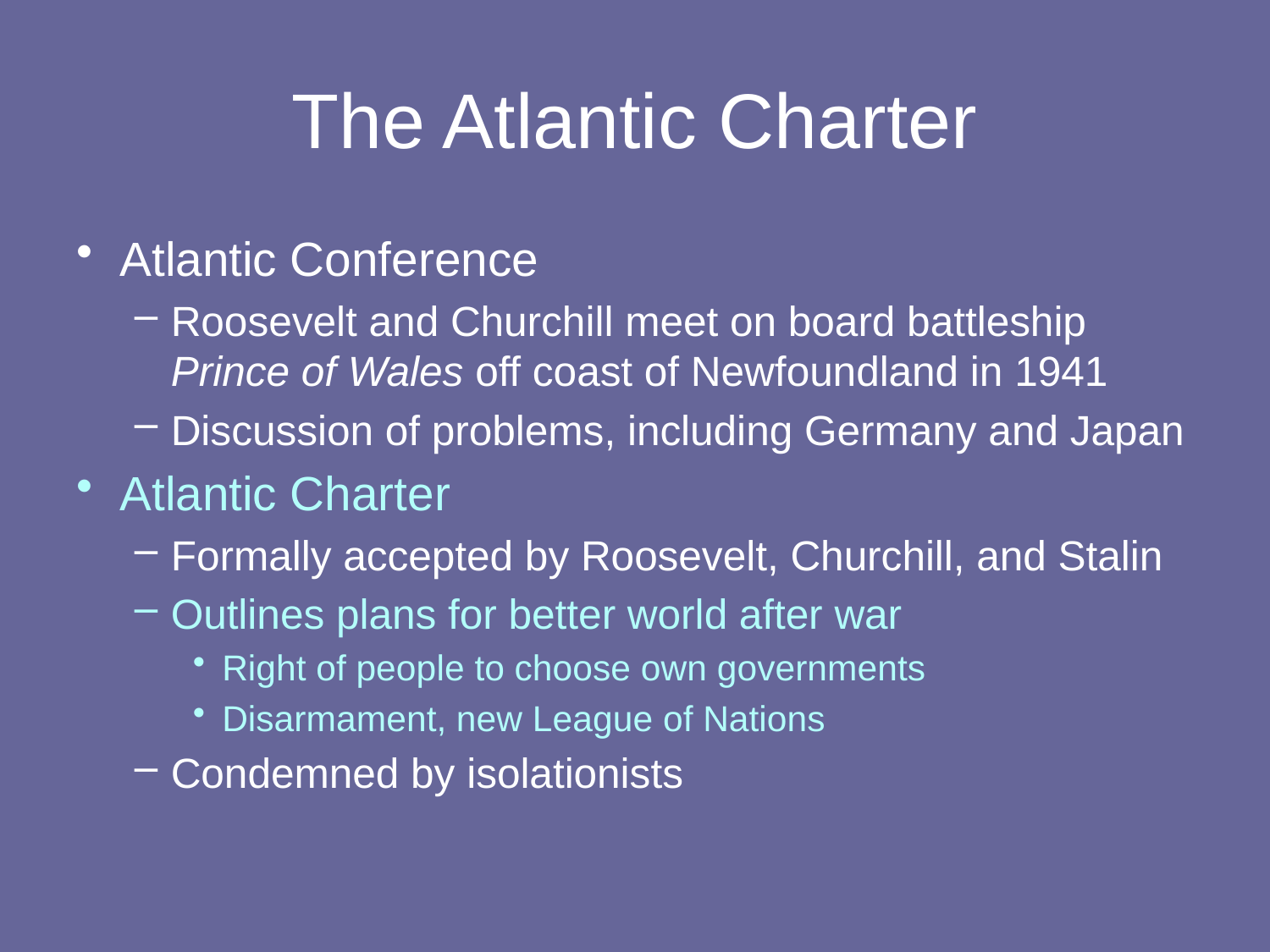

# The Atlantic Charter
Atlantic Conference
Roosevelt and Churchill meet on board battleship Prince of Wales off coast of Newfoundland in 1941
Discussion of problems, including Germany and Japan
Atlantic Charter
Formally accepted by Roosevelt, Churchill, and Stalin
Outlines plans for better world after war
Right of people to choose own governments
Disarmament, new League of Nations
Condemned by isolationists